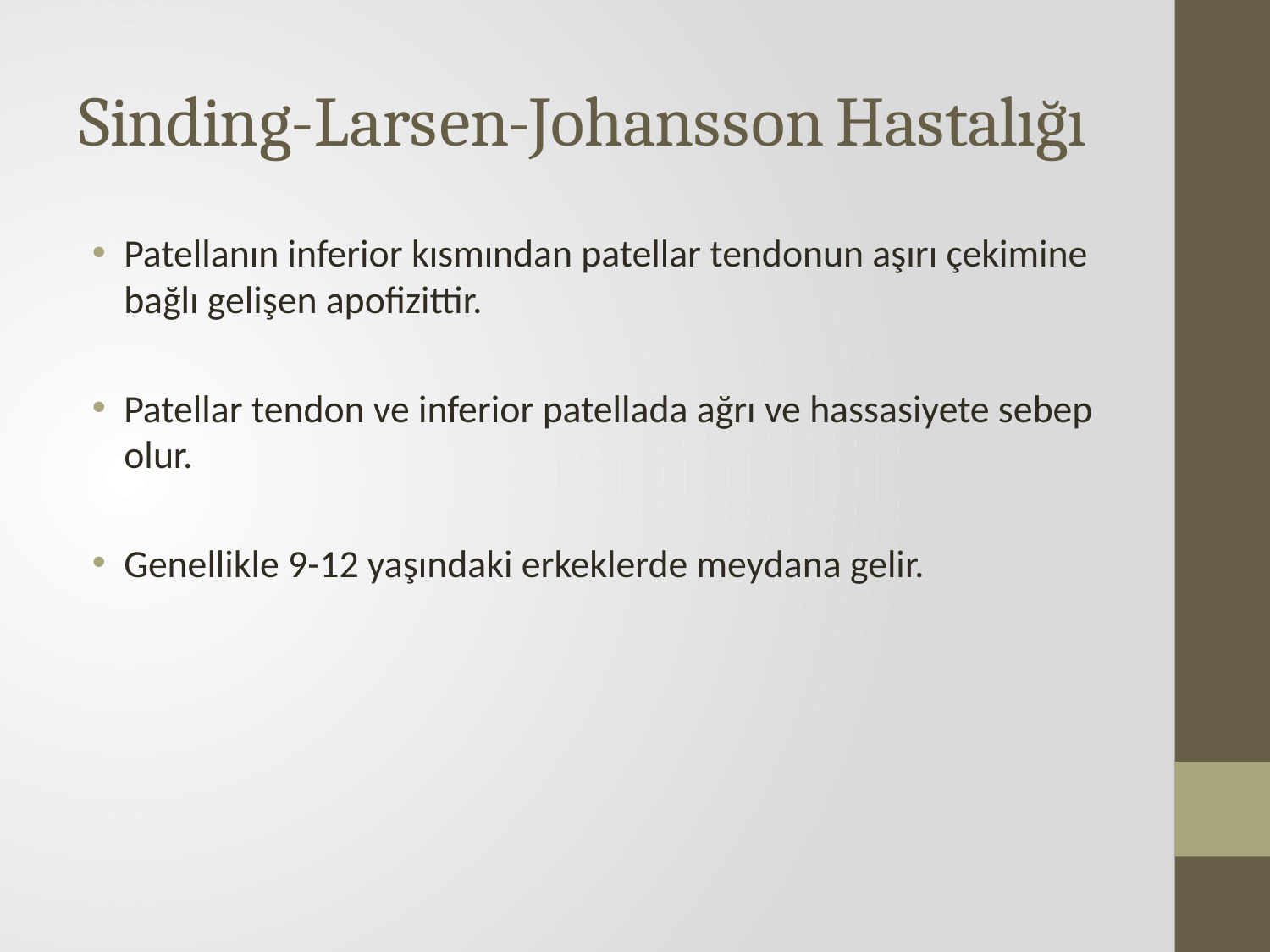

# Sinding-Larsen-Johansson Hastalığı
Patellanın inferior kısmından patellar tendonun aşırı çekimine bağlı gelişen apofizittir.

Patellar tendon ve inferior patellada ağrı ve hassasiyete sebep olur.

Genellikle 9-12 yaşındaki erkeklerde meydana gelir.